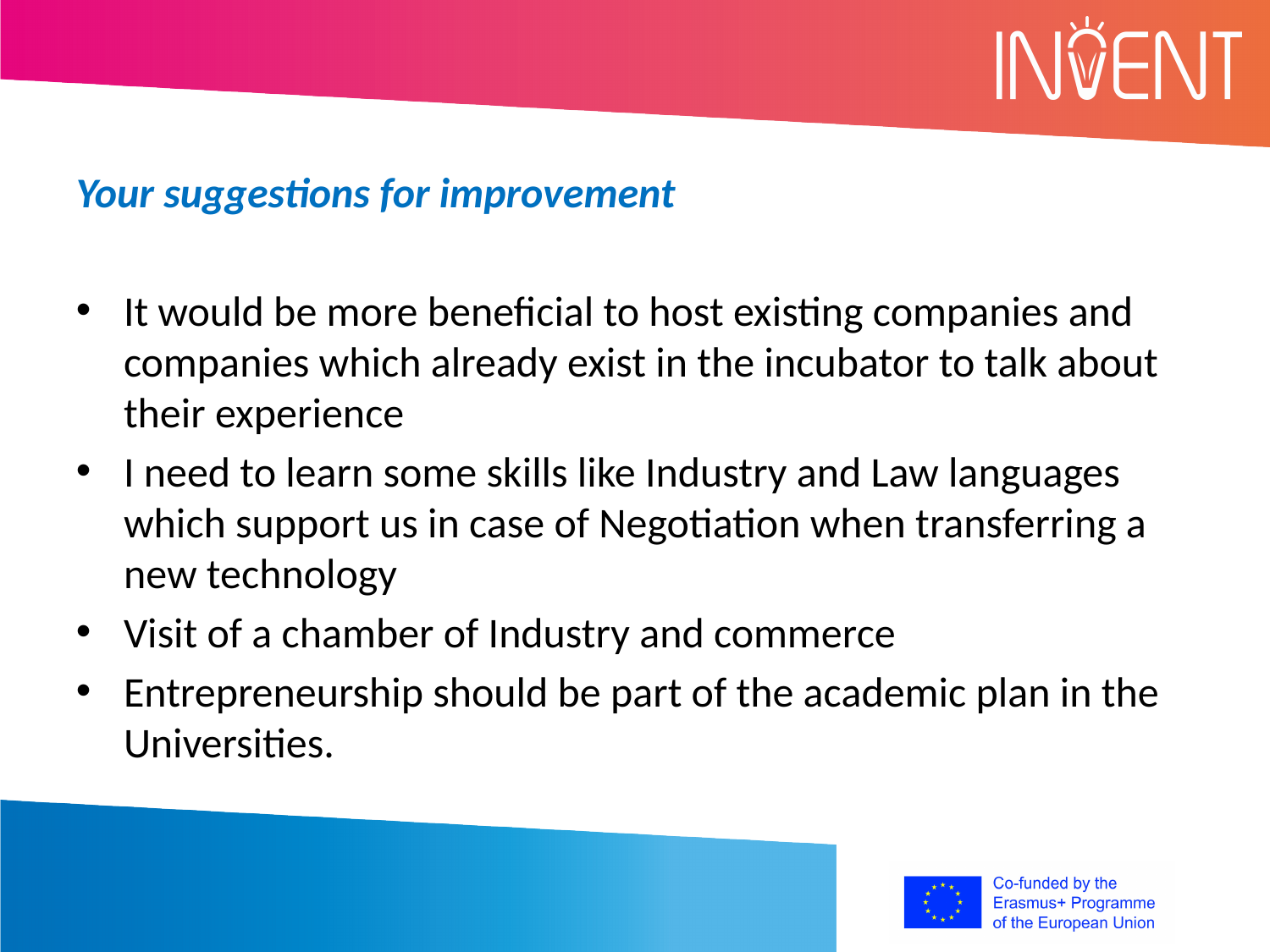

Your suggestions for improvement

It would be more beneficial to host existing companies and companies which already exist in the incubator to talk about their experience
I need to learn some skills like Industry and Law languages which support us in case of Negotiation when transferring a new technology
Visit of a chamber of Industry and commerce
Entrepreneurship should be part of the academic plan in the Universities.